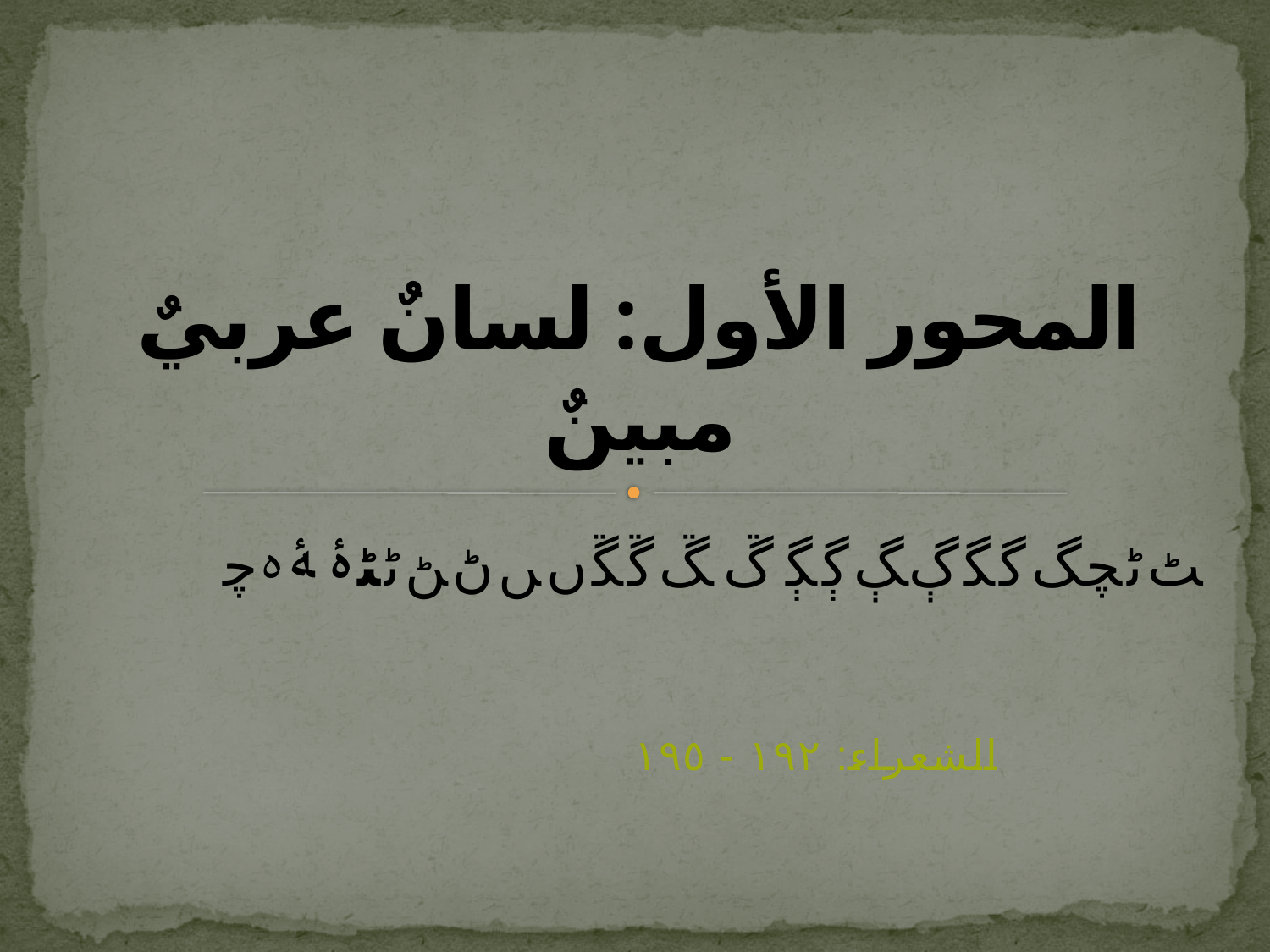

# المحور الأول: لسانٌ عربيٌ مبينٌ
ﭧ ﭨ ﭽ ﮓ ﮔ ﮕ ﮖ ﮗ ﮘ ﮙ    ﮚ    ﮛ ﮜ ﮝ ﮞ ﮟ ﮠ ﮡ ﮢ ﮣ ﮤ    ﮥ ﮦ ﭼ
                                                                     الشعراء: ١٩٢ - ١٩٥